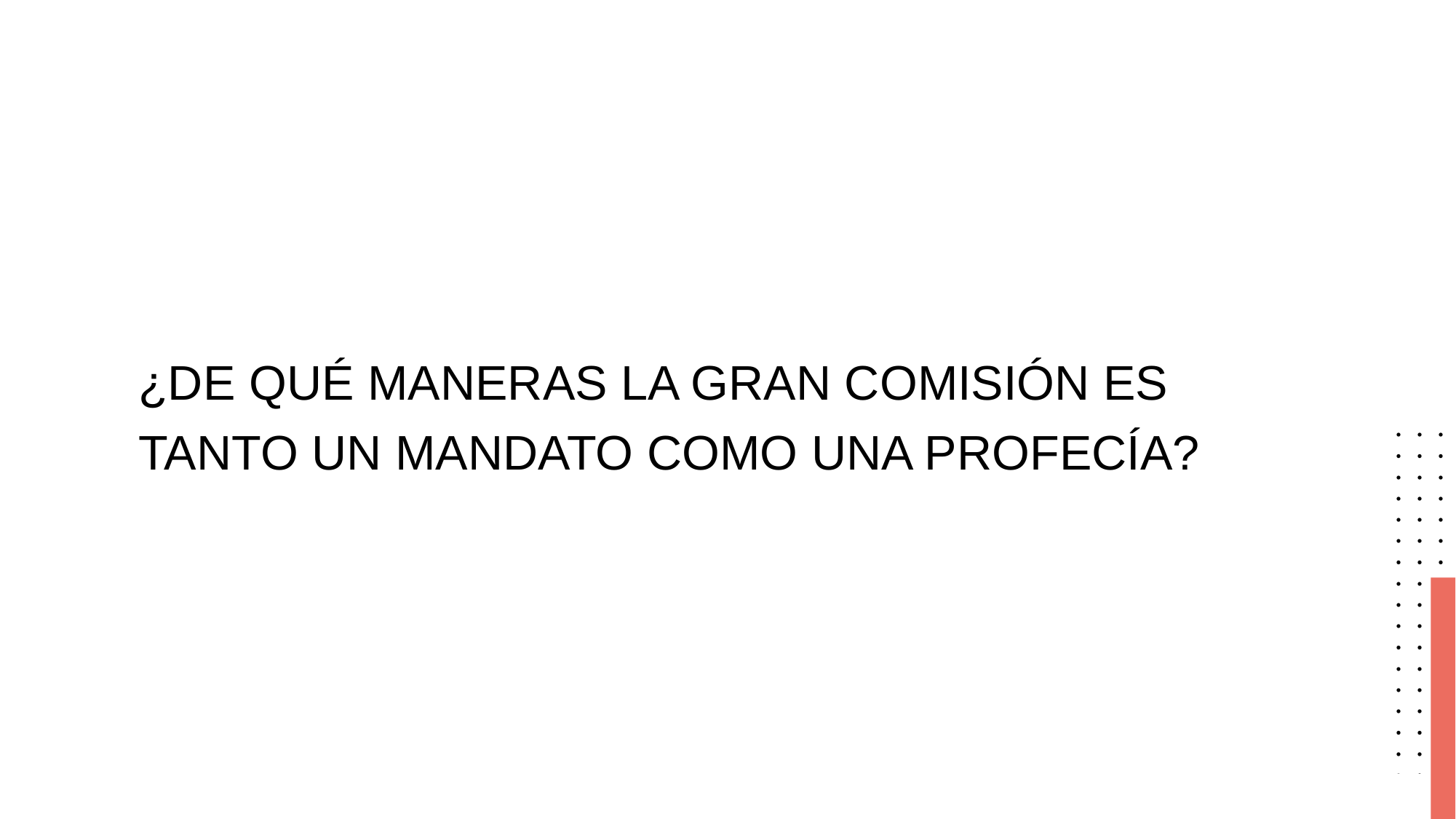

# ¿DE QUÉ MANERAS LA GRAN COMISIÓN ES TANTO UN MANDATO COMO UNA PROFECÍA?